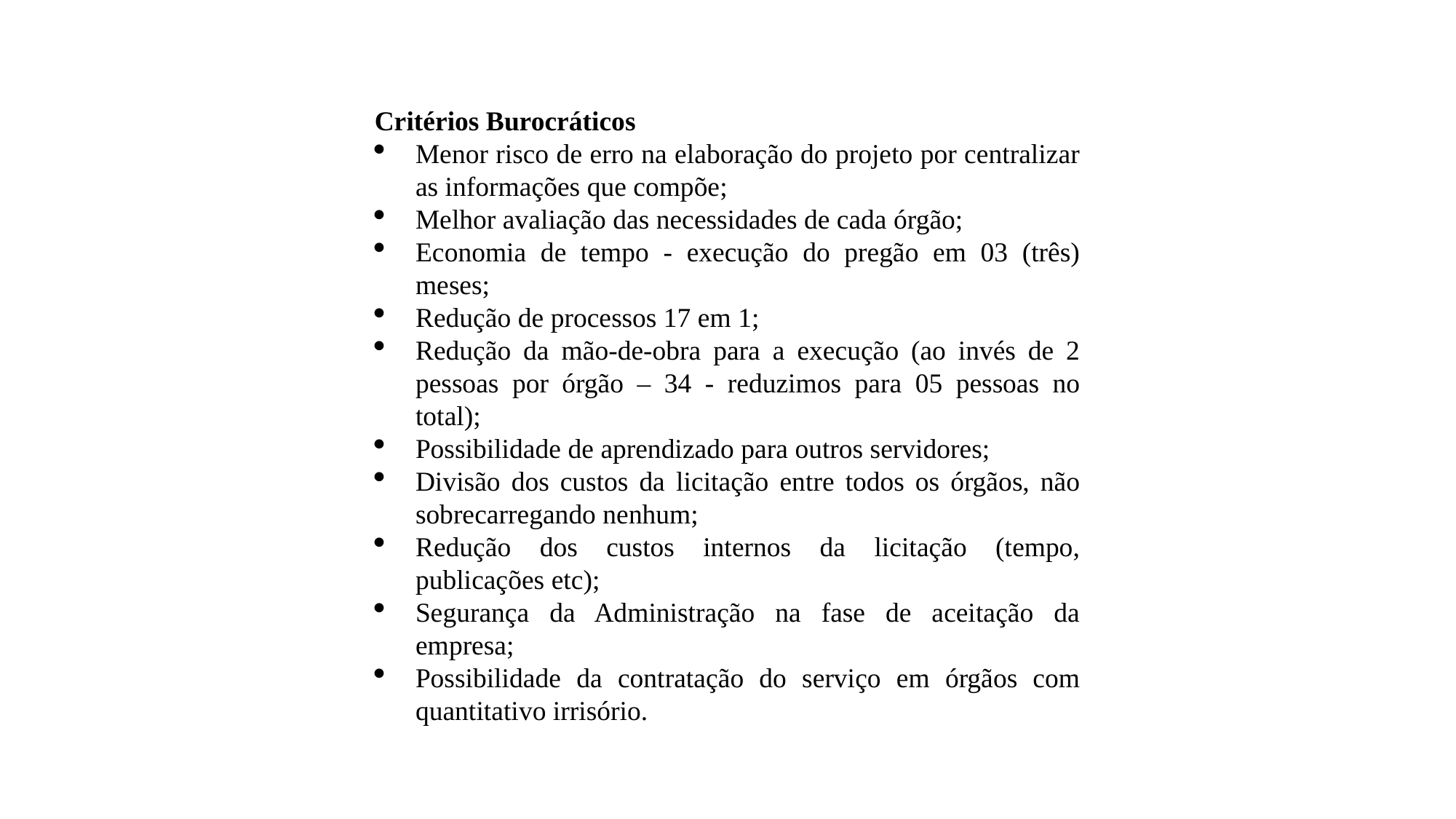

Critérios Burocráticos
Menor risco de erro na elaboração do projeto por centralizar as informações que compõe;
Melhor avaliação das necessidades de cada órgão;
Economia de tempo - execução do pregão em 03 (três) meses;
Redução de processos 17 em 1;
Redução da mão-de-obra para a execução (ao invés de 2 pessoas por órgão – 34 - reduzimos para 05 pessoas no total);
Possibilidade de aprendizado para outros servidores;
Divisão dos custos da licitação entre todos os órgãos, não sobrecarregando nenhum;
Redução dos custos internos da licitação (tempo, publicações etc);
Segurança da Administração na fase de aceitação da empresa;
Possibilidade da contratação do serviço em órgãos com quantitativo irrisório.